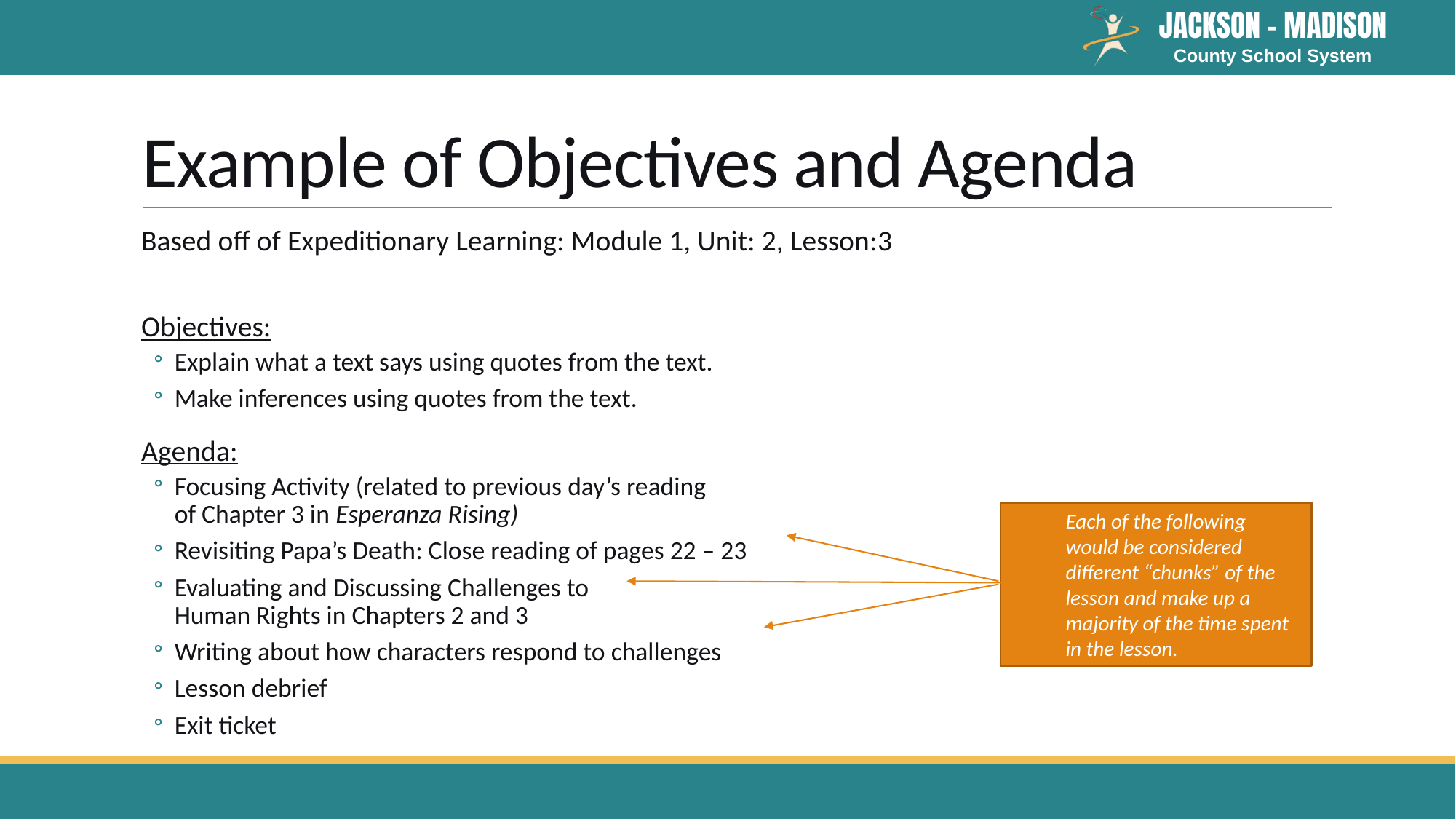

# Example of Objectives and Agenda
Based off of Expeditionary Learning: Module 1, Unit: 2, Lesson:3
Objectives:
Explain what a text says using quotes from the text.
Make inferences using quotes from the text.
Agenda:
Focusing Activity (related to previous day’s reading
of Chapter 3 in Esperanza Rising)
Revisiting Papa’s Death: Close reading of pages 22 – 23
Evaluating and Discussing Challenges to
Human Rights in Chapters 2 and 3
Writing about how characters respond to challenges
Lesson debrief
Exit ticket

Each of the following would be considered different “chunks” of the lesson and make up a majority of the time spent in the lesson.